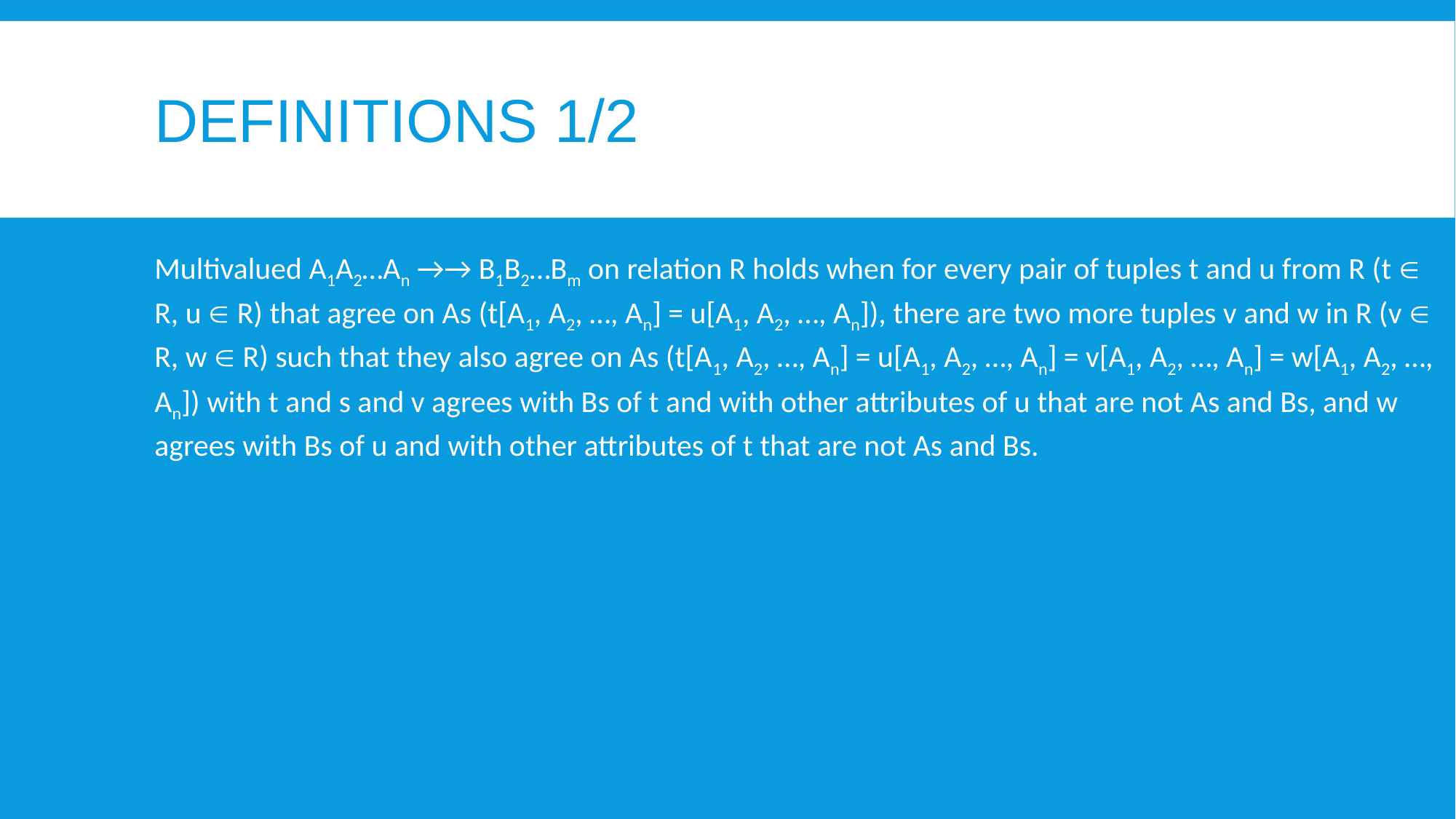

# Definitions 1/2
Multivalued A1A2…An →→ B1B2…Bm on relation R holds when for every pair of tuples t and u from R (t ∈ R, u ∈ R) that agree on As (t[A1, A2, …, An] = u[A1, A2, …, An]), there are two more tuples v and w in R (v ∈ R, w ∈ R) such that they also agree on As (t[A1, A2, …, An] = u[A1, A2, …, An] = v[A1, A2, …, An] = w[A1, A2, …, An]) with t and s and v agrees with Bs of t and with other attributes of u that are not As and Bs, and w agrees with Bs of u and with other attributes of t that are not As and Bs.